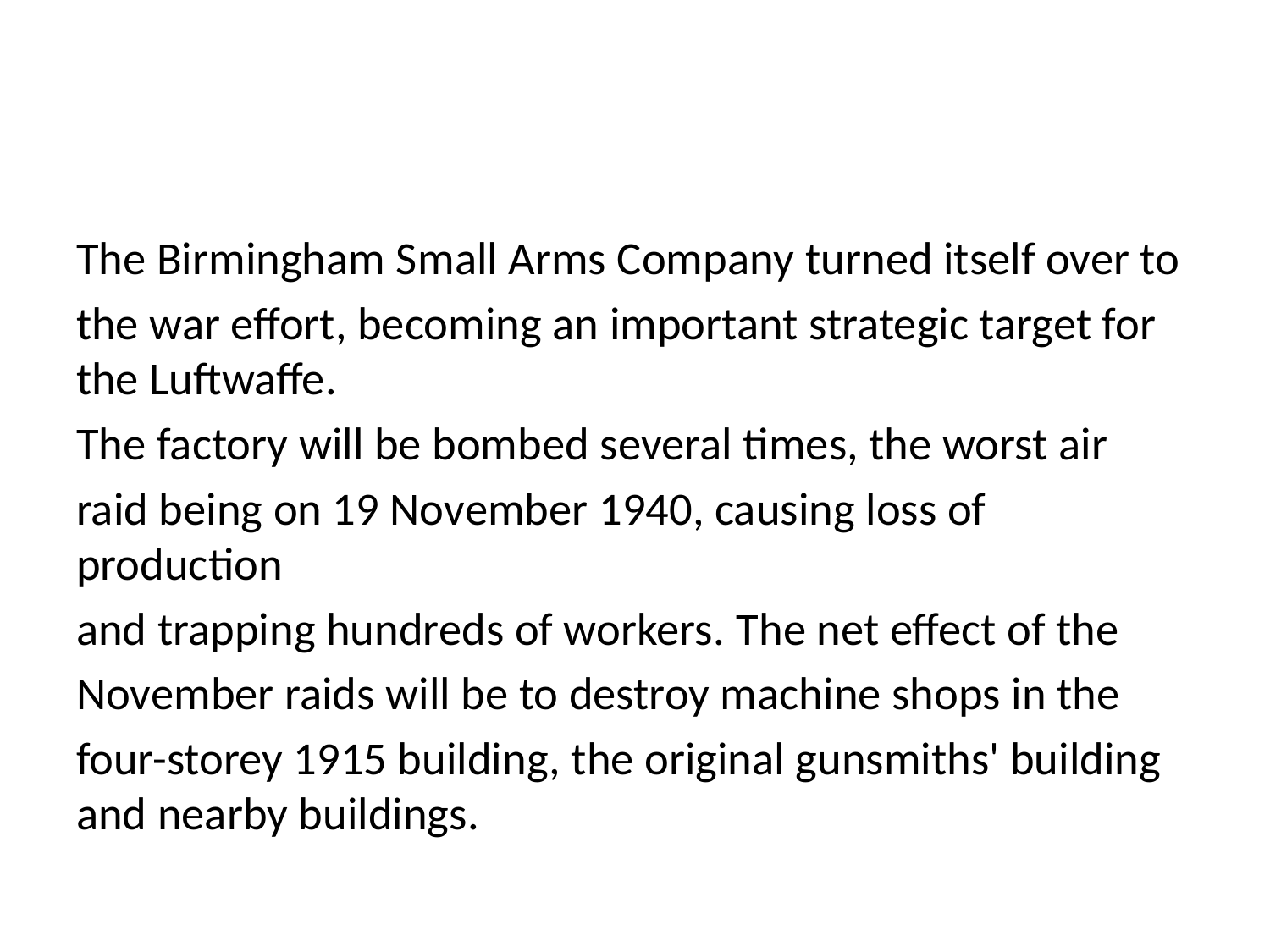

The Birmingham Small Arms Company turned itself over to
the war effort, becoming an important strategic target for the Luftwaffe.
The factory will be bombed several times, the worst air
raid being on 19 November 1940, causing loss of production
and trapping hundreds of workers. The net effect of the
November raids will be to destroy machine shops in the
four-storey 1915 building, the original gunsmiths' building and nearby buildings.